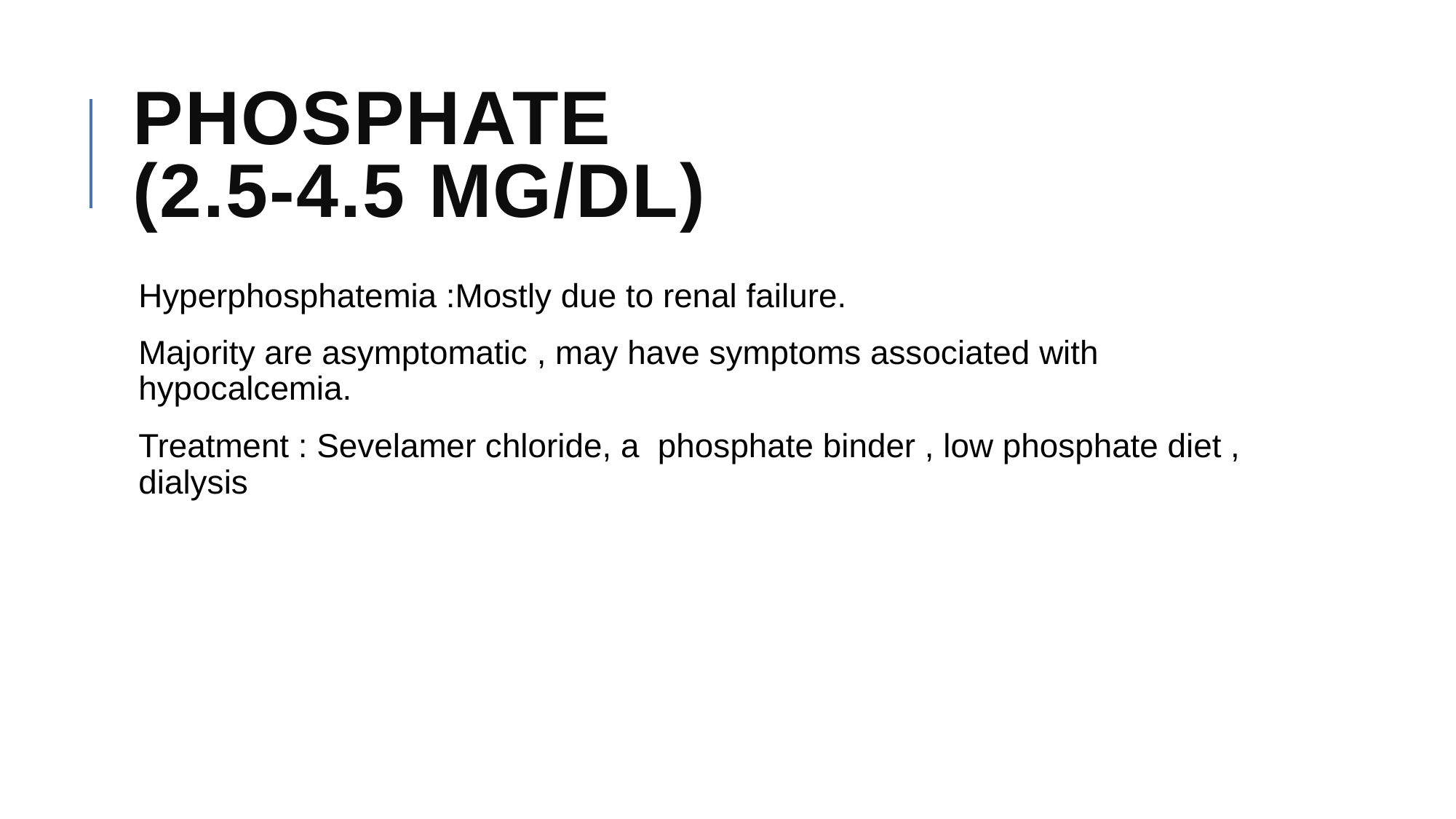

# Phosphate (2.5-4.5 mg/dL)
Hyperphosphatemia :Mostly due to renal failure.
Majority are asymptomatic , may have symptoms associated with hypocalcemia.
Treatment : Sevelamer chloride, a  phosphate binder , low phosphate diet , dialysis